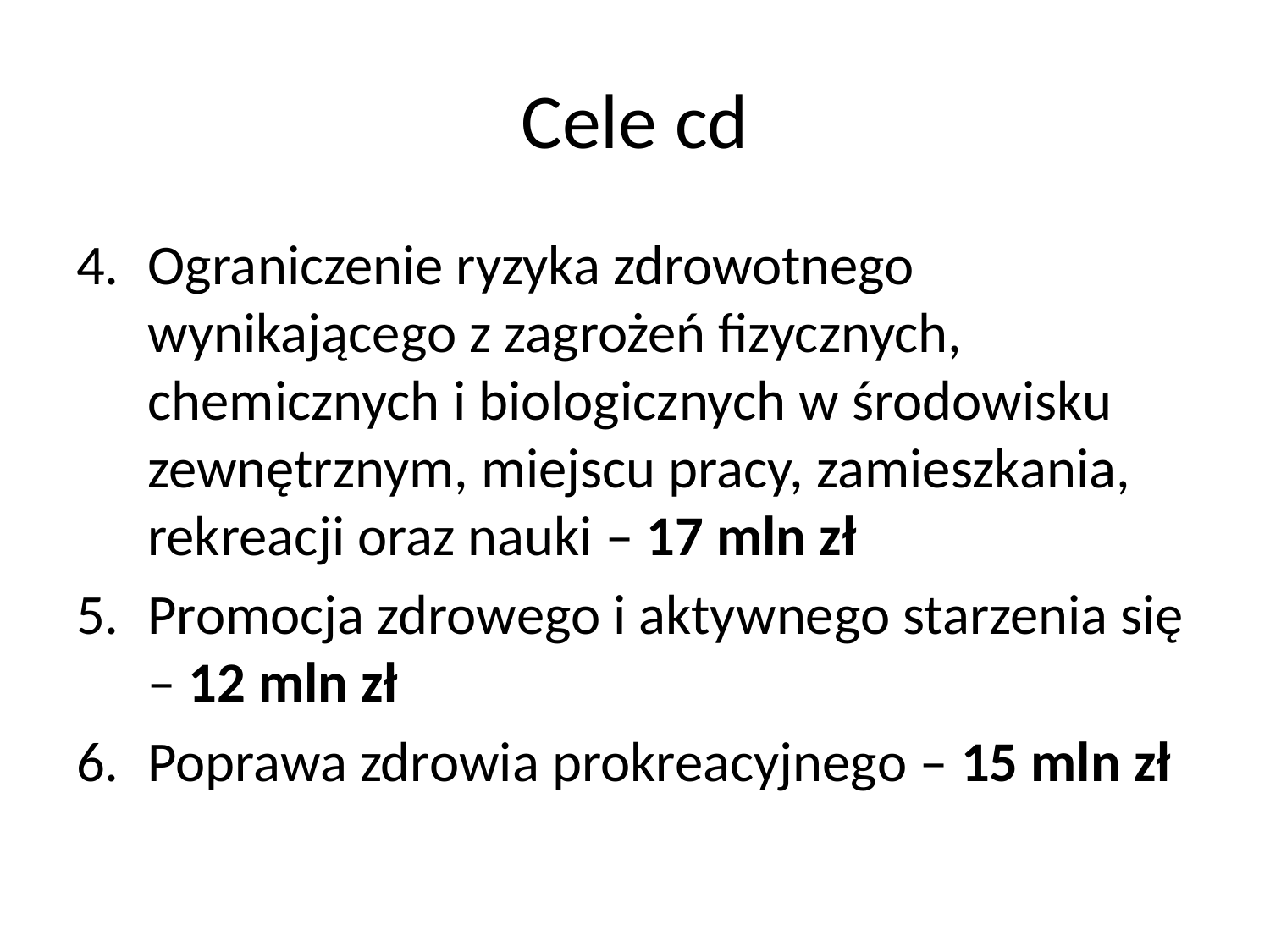

# Cele cd
Ograniczenie ryzyka zdrowotnego wynikającego z zagrożeń fizycznych, chemicznych i biologicznych w środowisku zewnętrznym, miejscu pracy, zamieszkania, rekreacji oraz nauki – 17 mln zł
Promocja zdrowego i aktywnego starzenia się – 12 mln zł
Poprawa zdrowia prokreacyjnego – 15 mln zł